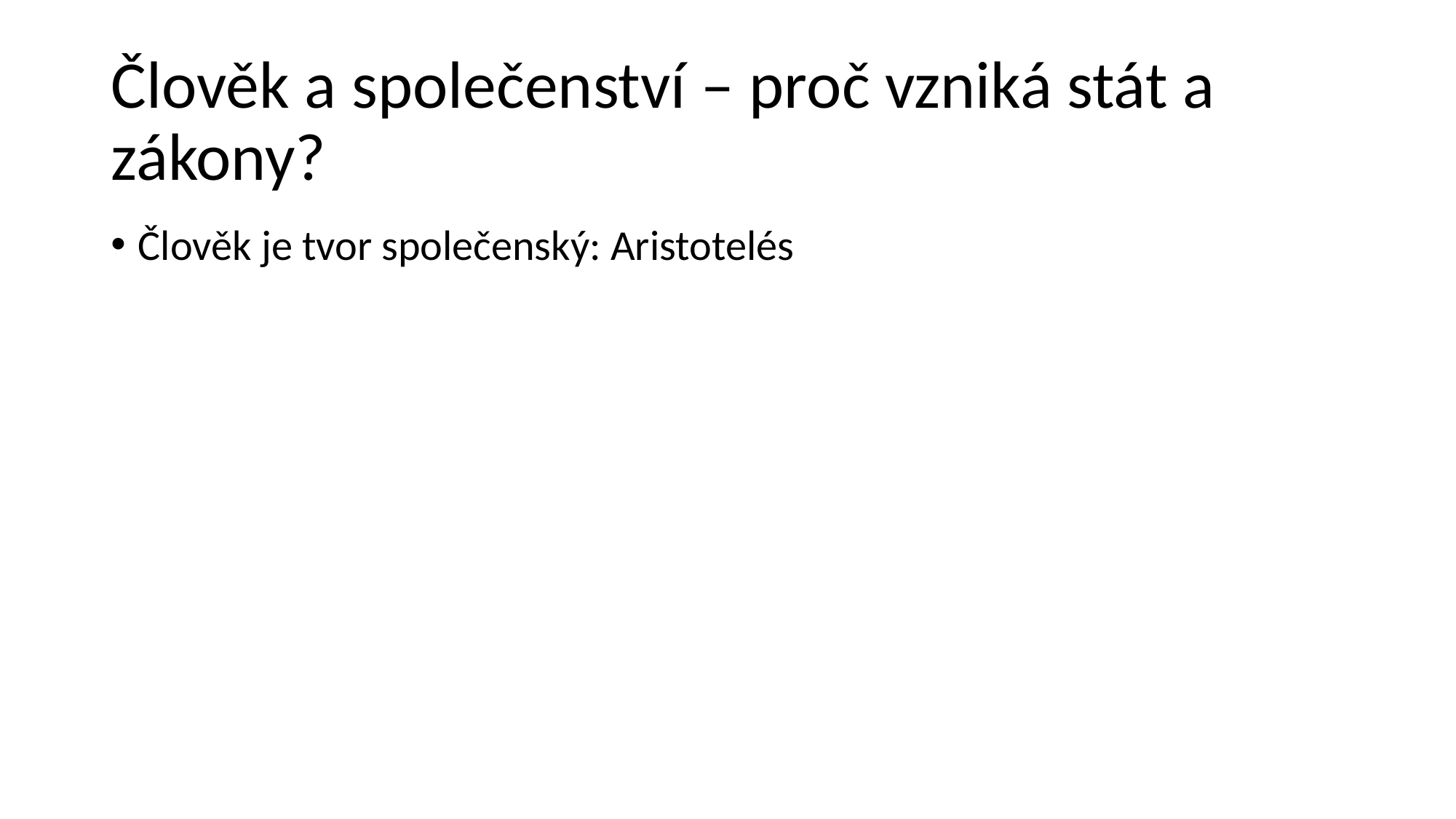

# Člověk a společenství – proč vzniká stát a zákony?
Člověk je tvor společenský: Aristotelés